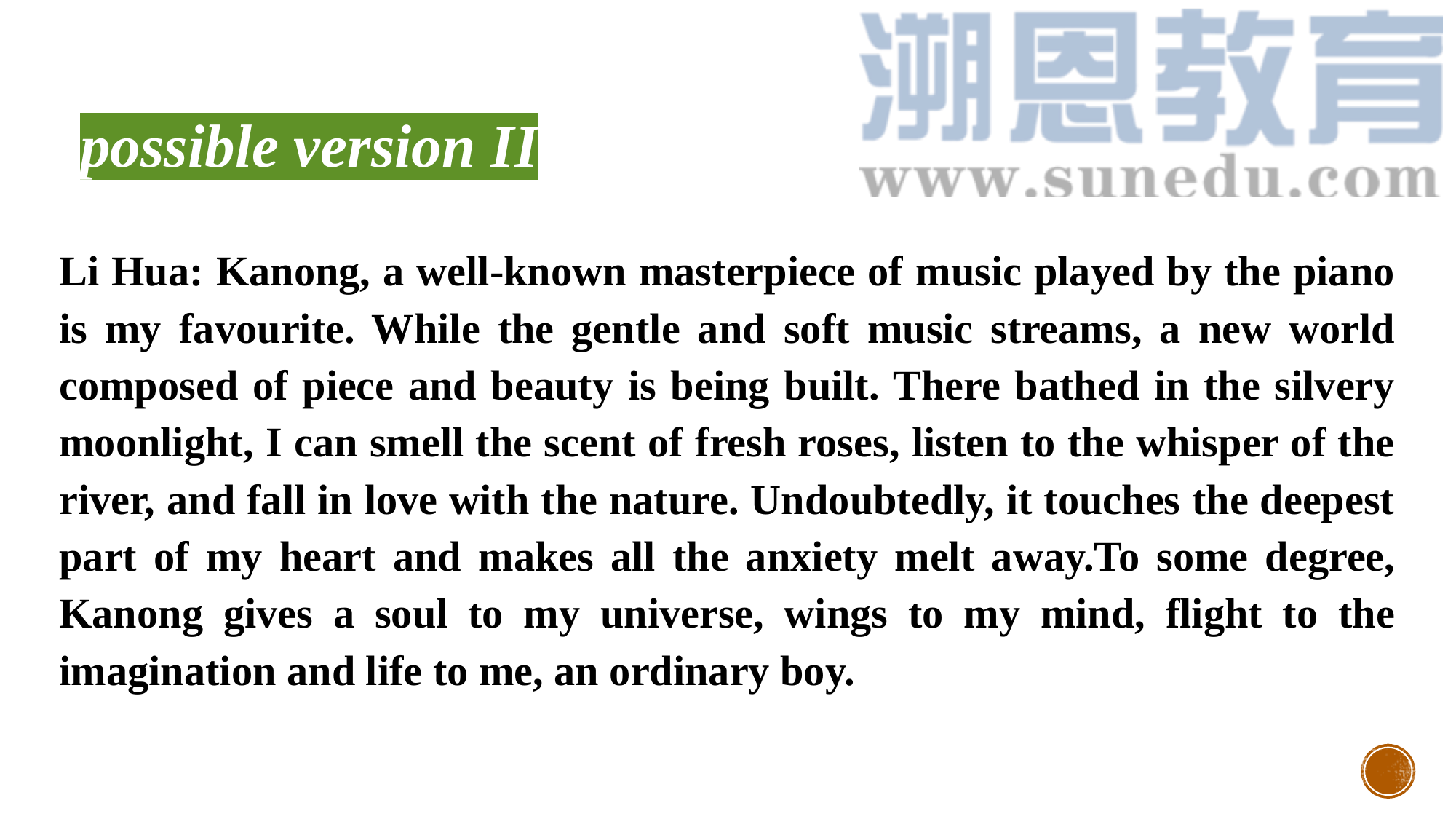

possible version II
Li Hua: Kanong, a well-known masterpiece of music played by the piano is my favourite. While the gentle and soft music streams, a new world composed of piece and beauty is being built. There bathed in the silvery moonlight, I can smell the scent of fresh roses, listen to the whisper of the river, and fall in love with the nature. Undoubtedly, it touches the deepest part of my heart and makes all the anxiety melt away.To some degree, Kanong gives a soul to my universe, wings to my mind, flight to the imagination and life to me, an ordinary boy.